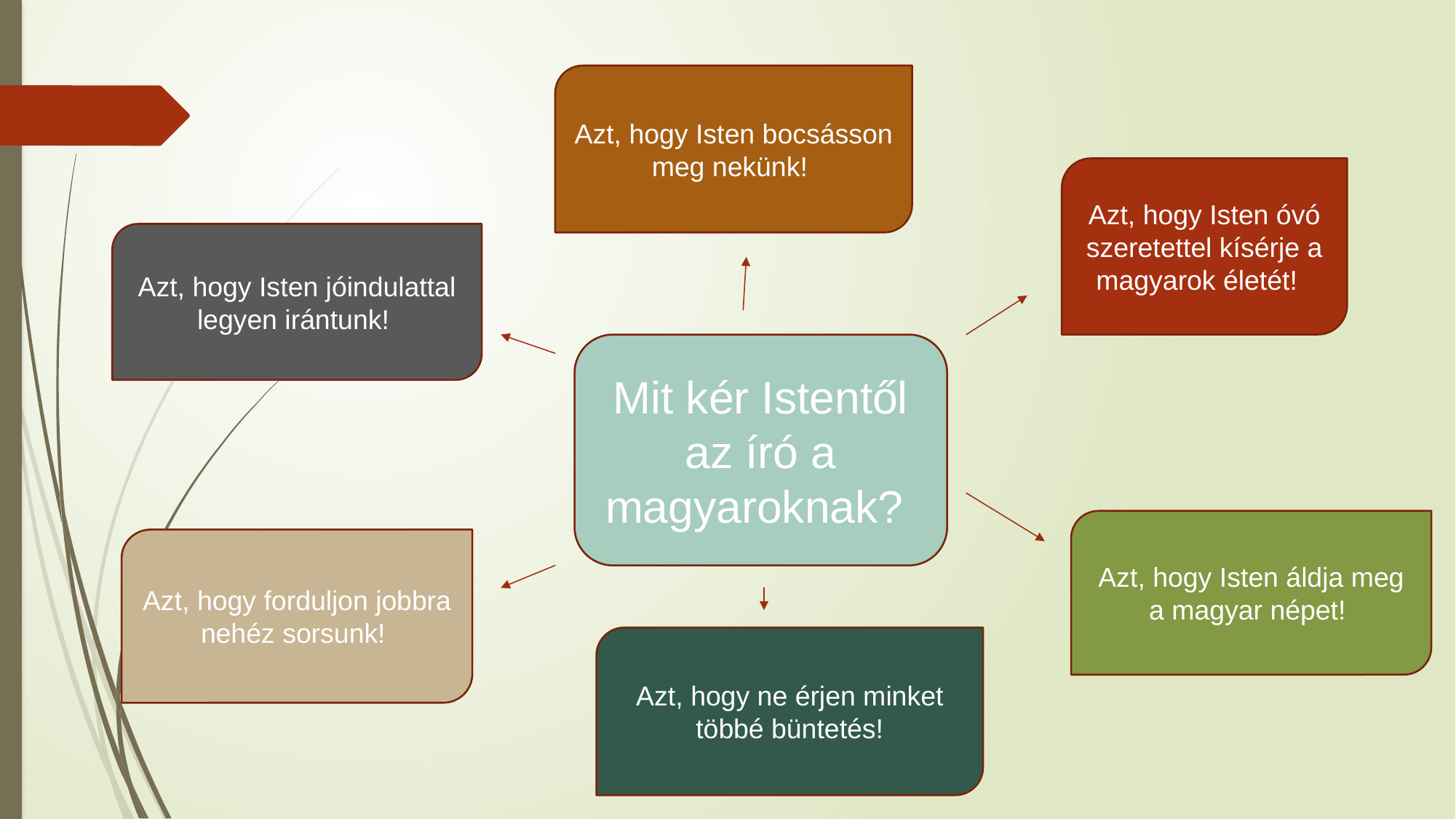

Azt, hogy Isten bocsásson meg nekünk!
Azt, hogy Isten óvó szeretettel kísérje a magyarok életét!
Azt, hogy Isten jóindulattal legyen irántunk!
Mit kér Istentől az író a magyaroknak?
Azt, hogy Isten áldja meg a magyar népet!
Azt, hogy forduljon jobbra nehéz sorsunk!
Azt, hogy ne érjen minket többé büntetés!